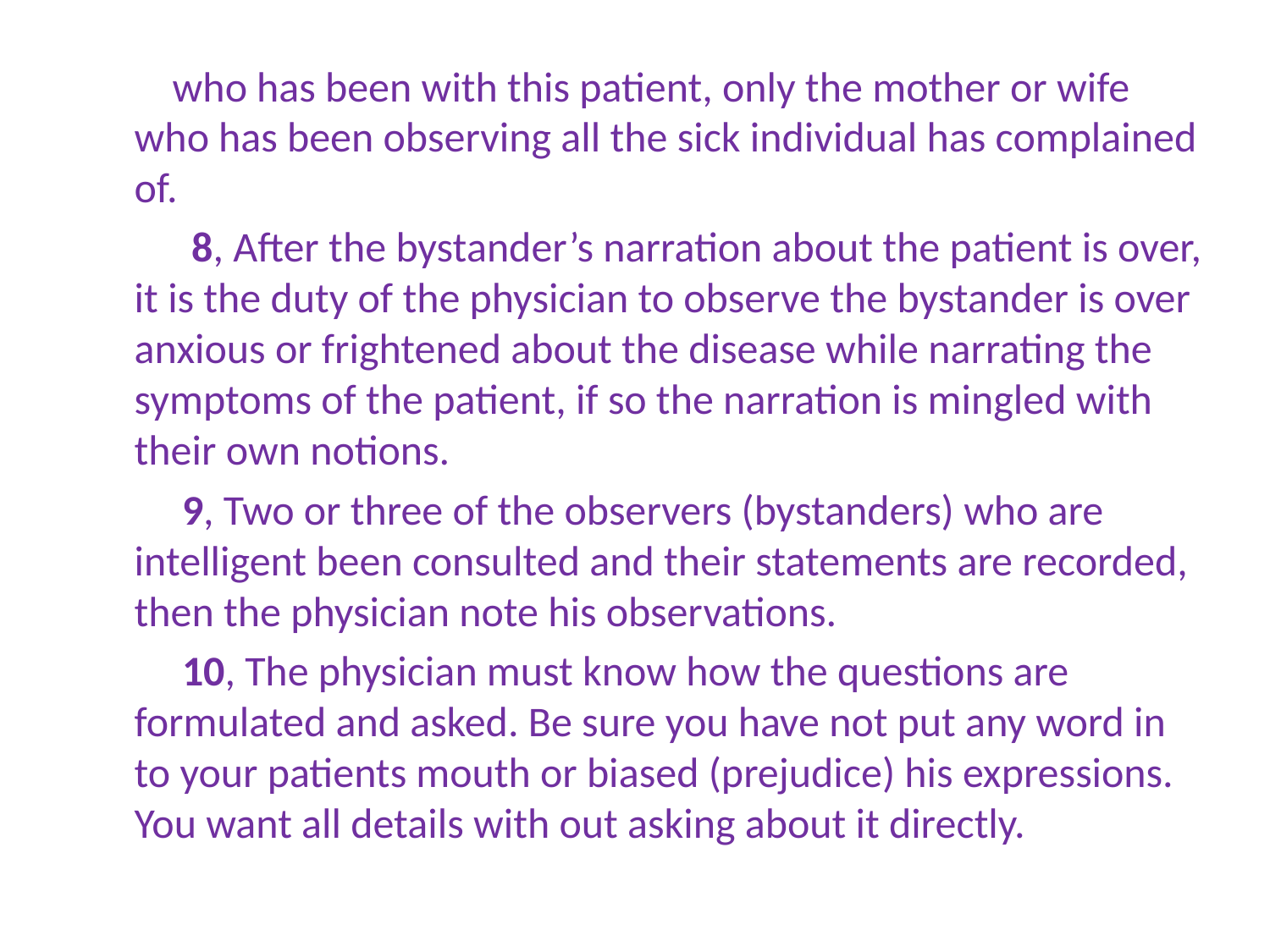

who has been with this patient, only the mother or wife who has been observing all the sick individual has complained of.
           8, After the bystander’s narration about the patient is over, it is the duty of the physician to observe the bystander is over anxious or frightened about the disease while narrating the symptoms of the patient, if so the narration is mingled with their own notions.
          9, Two or three of the observers (bystanders) who are intelligent been consulted and their statements are recorded, then the physician note his observations.
          10, The physician must know how the questions are formulated and asked. Be sure you have not put any word in to your patients mouth or biased (prejudice) his expressions. You want all details with out asking about it directly.